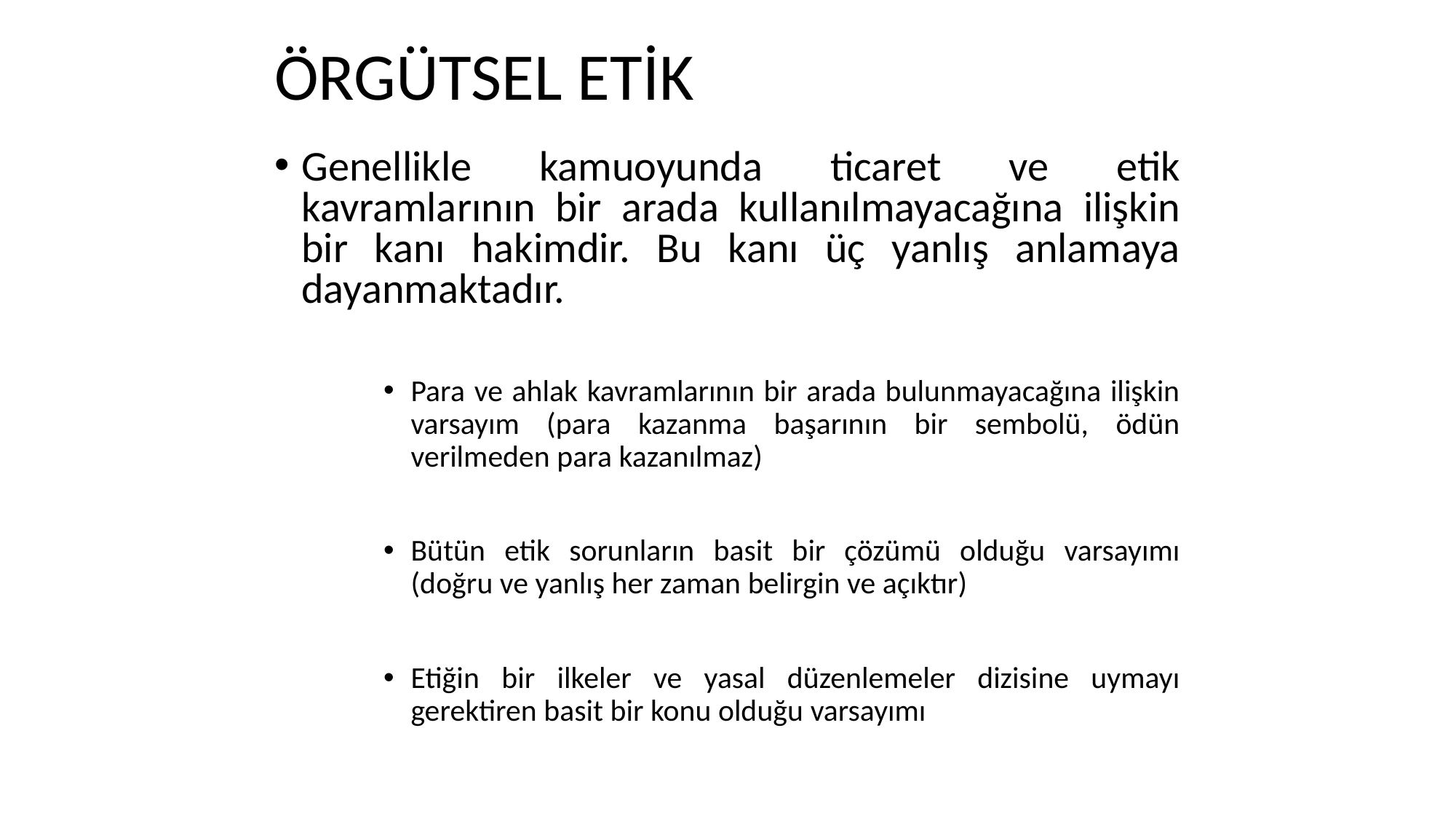

# ÖRGÜTSEL ETİK
Genellikle kamuoyunda ticaret ve etik kavramlarının bir arada kullanılmayacağına ilişkin bir kanı hakimdir. Bu kanı üç yanlış anlamaya dayanmaktadır.

Para ve ahlak kavramlarının bir arada bulunmayacağına ilişkin varsayım (para kazanma başarının bir sembolü, ödün verilmeden para kazanılmaz)

Bütün etik sorunların basit bir çözümü olduğu varsayımı (doğru ve yanlış her zaman belirgin ve açıktır)

Etiğin bir ilkeler ve yasal düzenlemeler dizisine uymayı gerektiren basit bir konu olduğu varsayımı